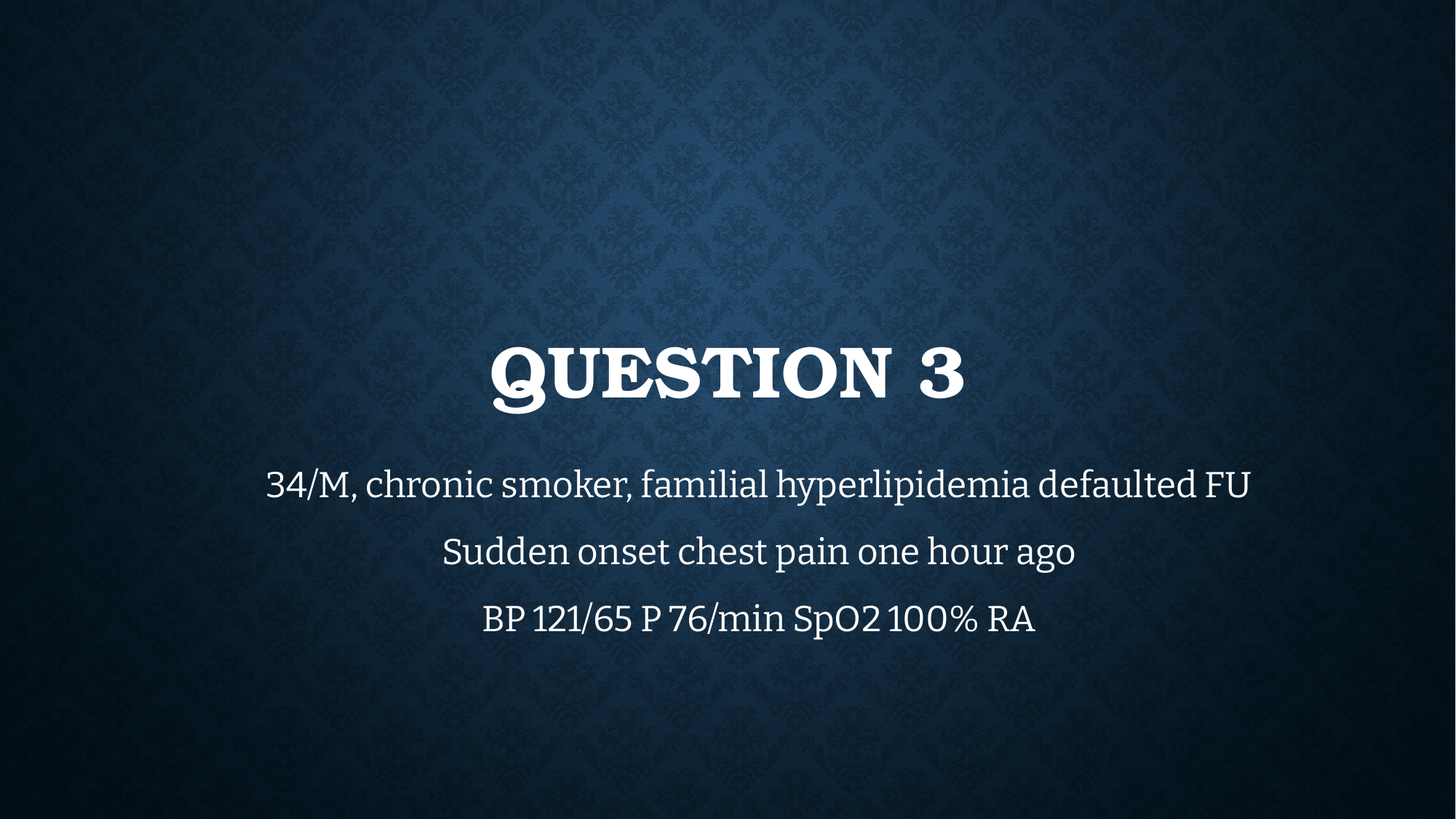

# Question 3
34/M, chronic smoker, familial hyperlipidemia defaulted FU
Sudden onset chest pain one hour ago
BP 121/65 P 76/min SpO2 100% RA